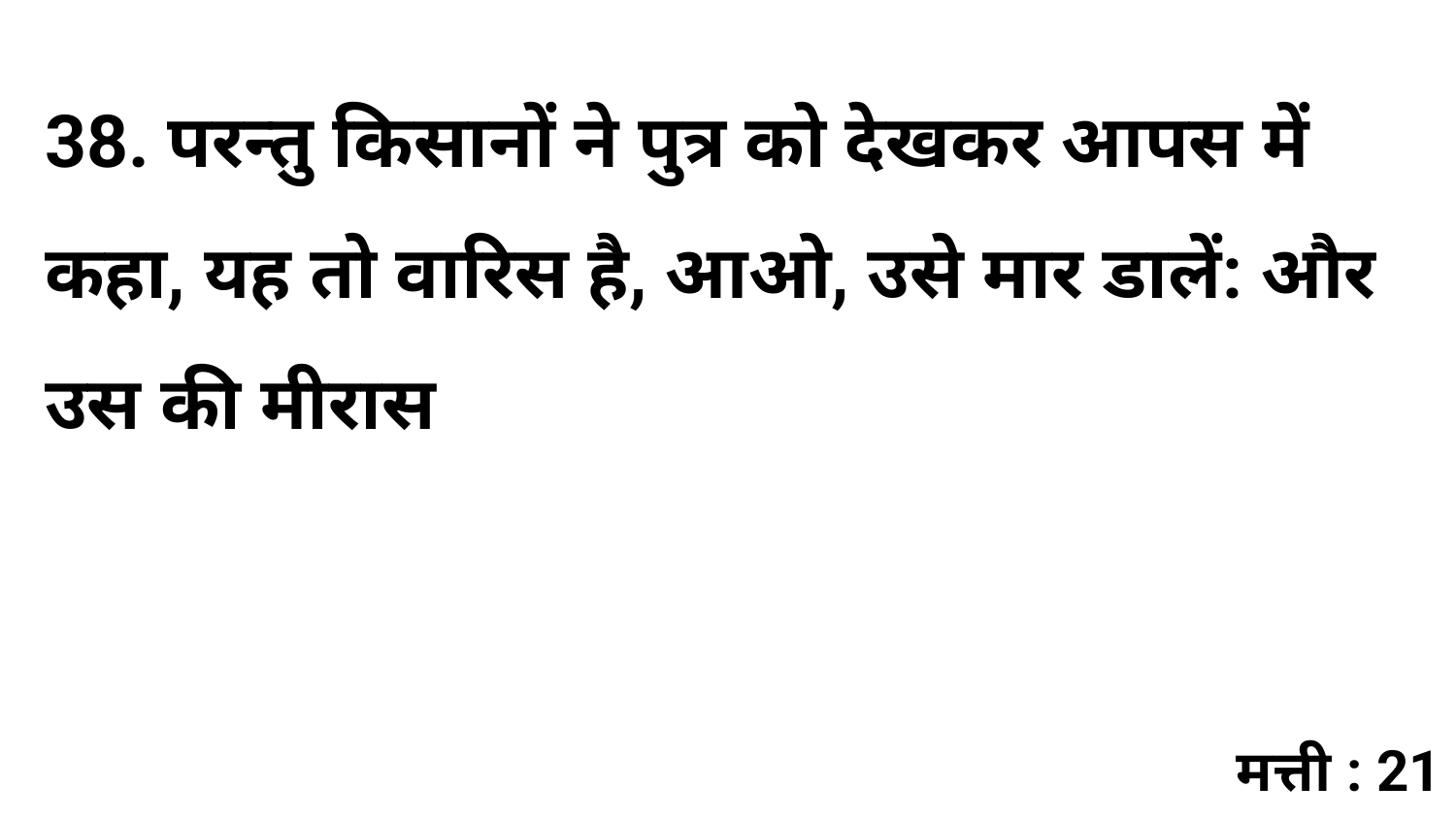

38. परन्तु किसानों ने पुत्र को देखकर आपस में कहा, यह तो वारिस है, आओ, उसे मार डालें: और उस की मीरास
मत्ती : 21